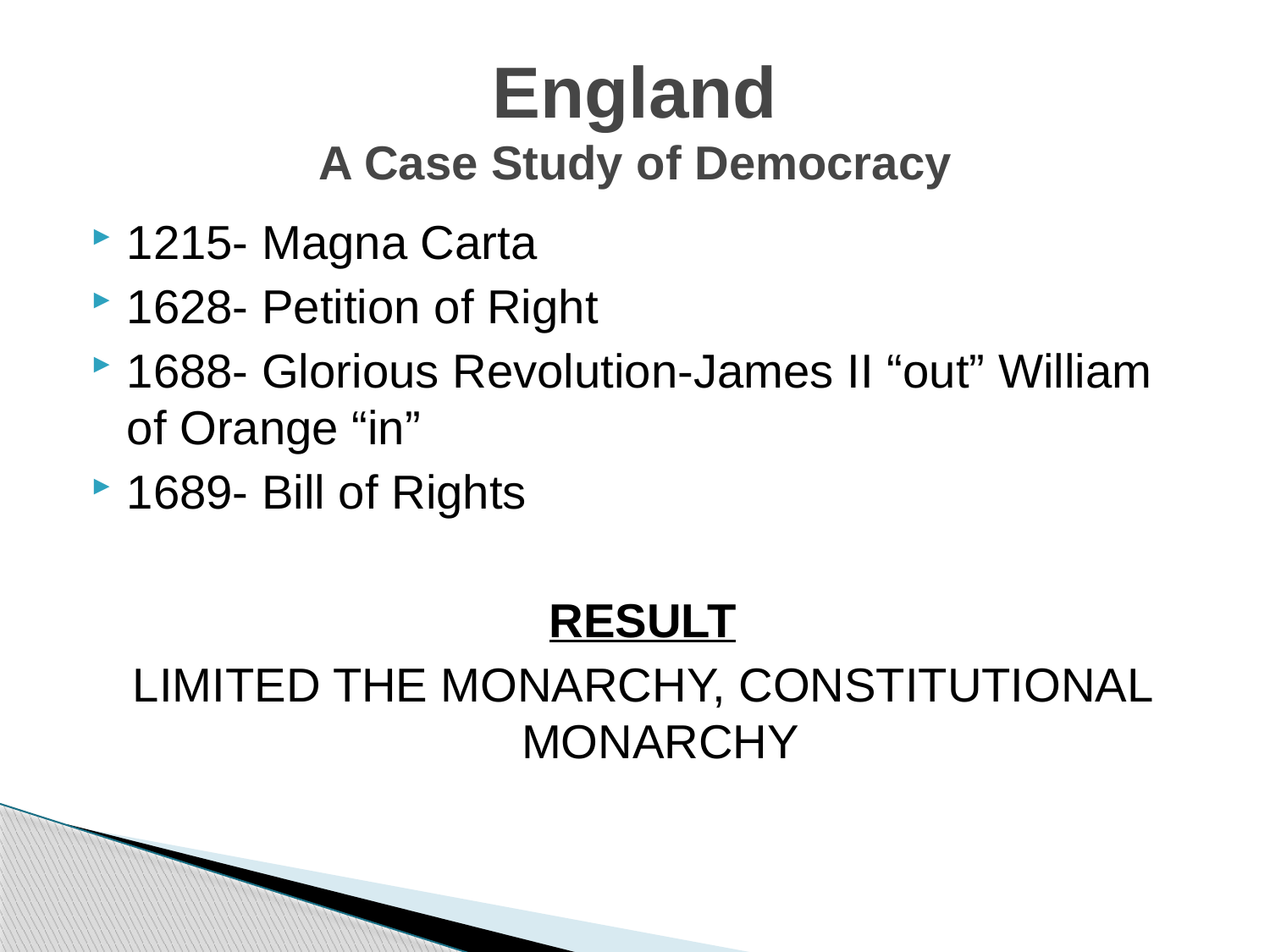

# England A Case Study of Democracy
1215- Magna Carta
1628- Petition of Right
1688- Glorious Revolution-James II “out” William of Orange “in”
1689- Bill of Rights

RESULT
LIMITED THE MONARCHY, CONSTITUTIONAL MONARCHY